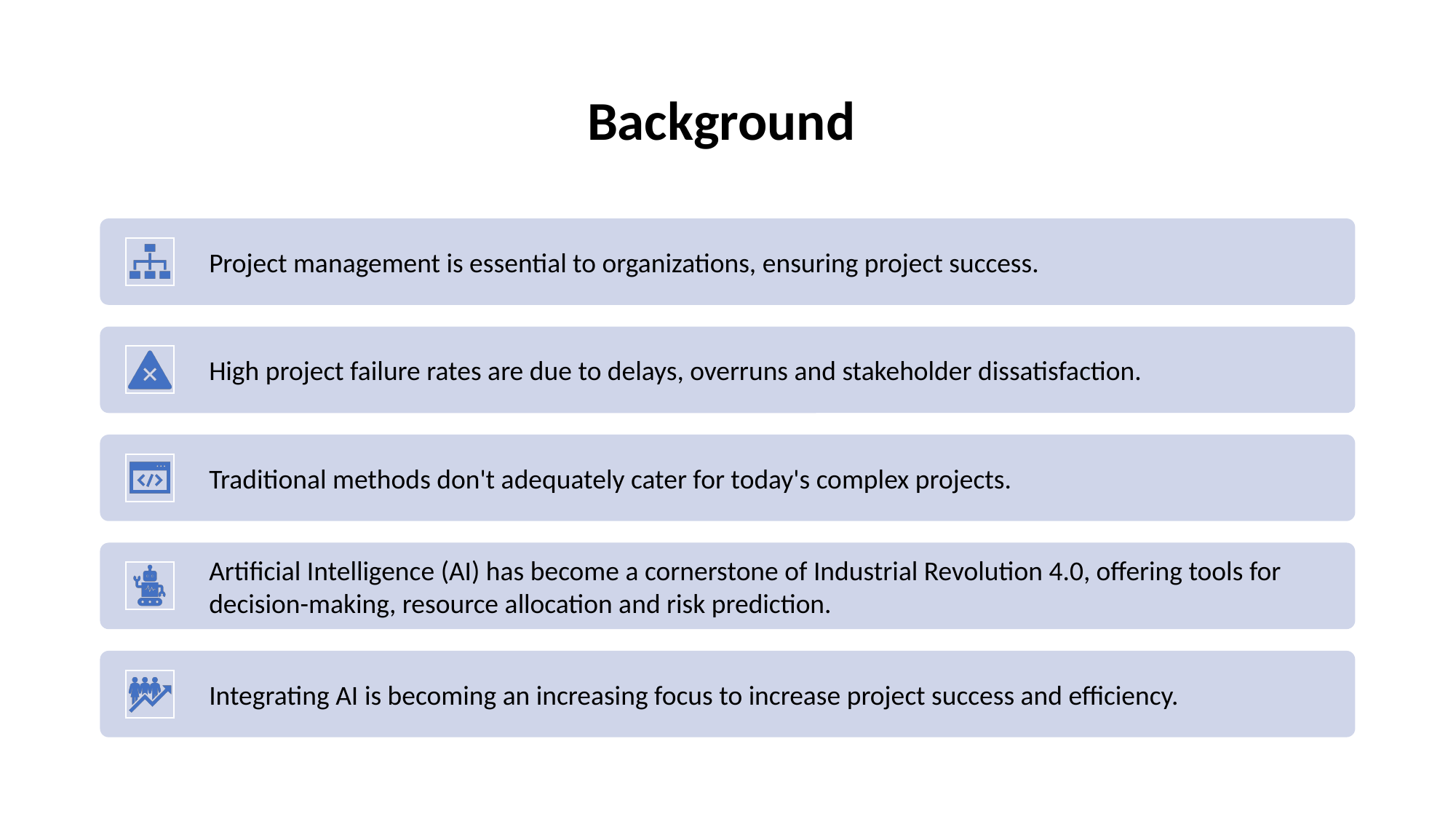

# Background
Project management is essential to organizations, ensuring project success.
High project failure rates are due to delays, overruns and stakeholder dissatisfaction.
Traditional methods don't adequately cater for today's complex projects.
Artificial Intelligence (AI) has become a cornerstone of Industrial Revolution 4.0, offering tools for decision-making, resource allocation and risk prediction.
Integrating AI is becoming an increasing focus to increase project success and efficiency.